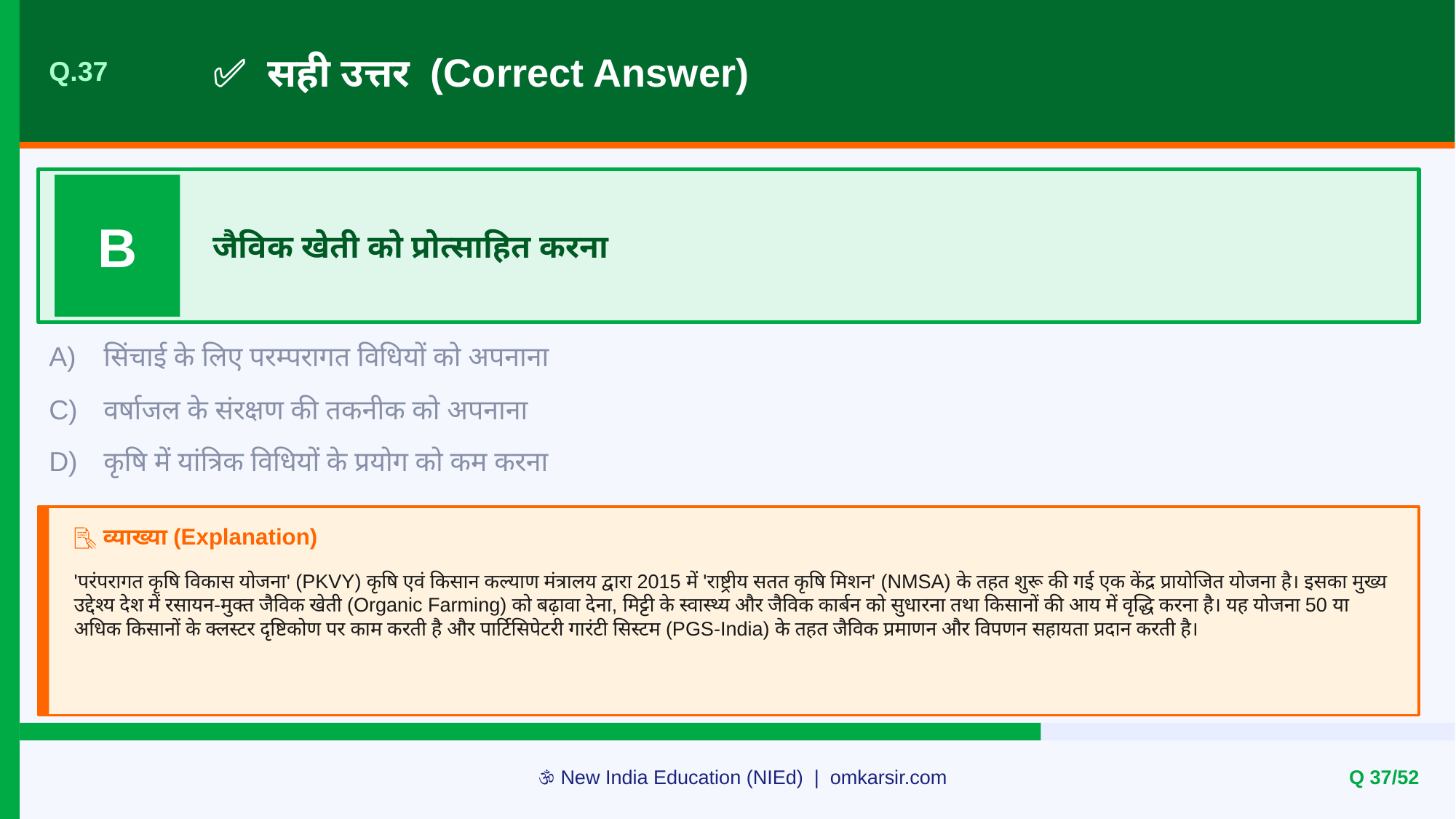

✅  सही उत्तर  (Correct Answer)
Q.37

B
जैविक खेती को प्रोत्साहित करना
A)
सिंचाई के लिए परम्परागत विधियों को अपनाना
C)
वर्षाजल के संरक्षण की तकनीक को अपनाना
D)
कृषि में यांत्रिक विधियों के प्रयोग को कम करना

📝 व्याख्या (Explanation)
'परंपरागत कृषि विकास योजना' (PKVY) कृषि एवं किसान कल्याण मंत्रालय द्वारा 2015 में 'राष्ट्रीय सतत कृषि मिशन' (NMSA) के तहत शुरू की गई एक केंद्र प्रायोजित योजना है। इसका मुख्य उद्देश्य देश में रसायन-मुक्त जैविक खेती (Organic Farming) को बढ़ावा देना, मिट्टी के स्वास्थ्य और जैविक कार्बन को सुधारना तथा किसानों की आय में वृद्धि करना है। यह योजना 50 या अधिक किसानों के क्लस्टर दृष्टिकोण पर काम करती है और पार्टिसिपेटरी गारंटी सिस्टम (PGS-India) के तहत जैविक प्रमाणन और विपणन सहायता प्रदान करती है।

🕉️ New India Education (NIEd)  |  omkarsir.com
Q 37/52